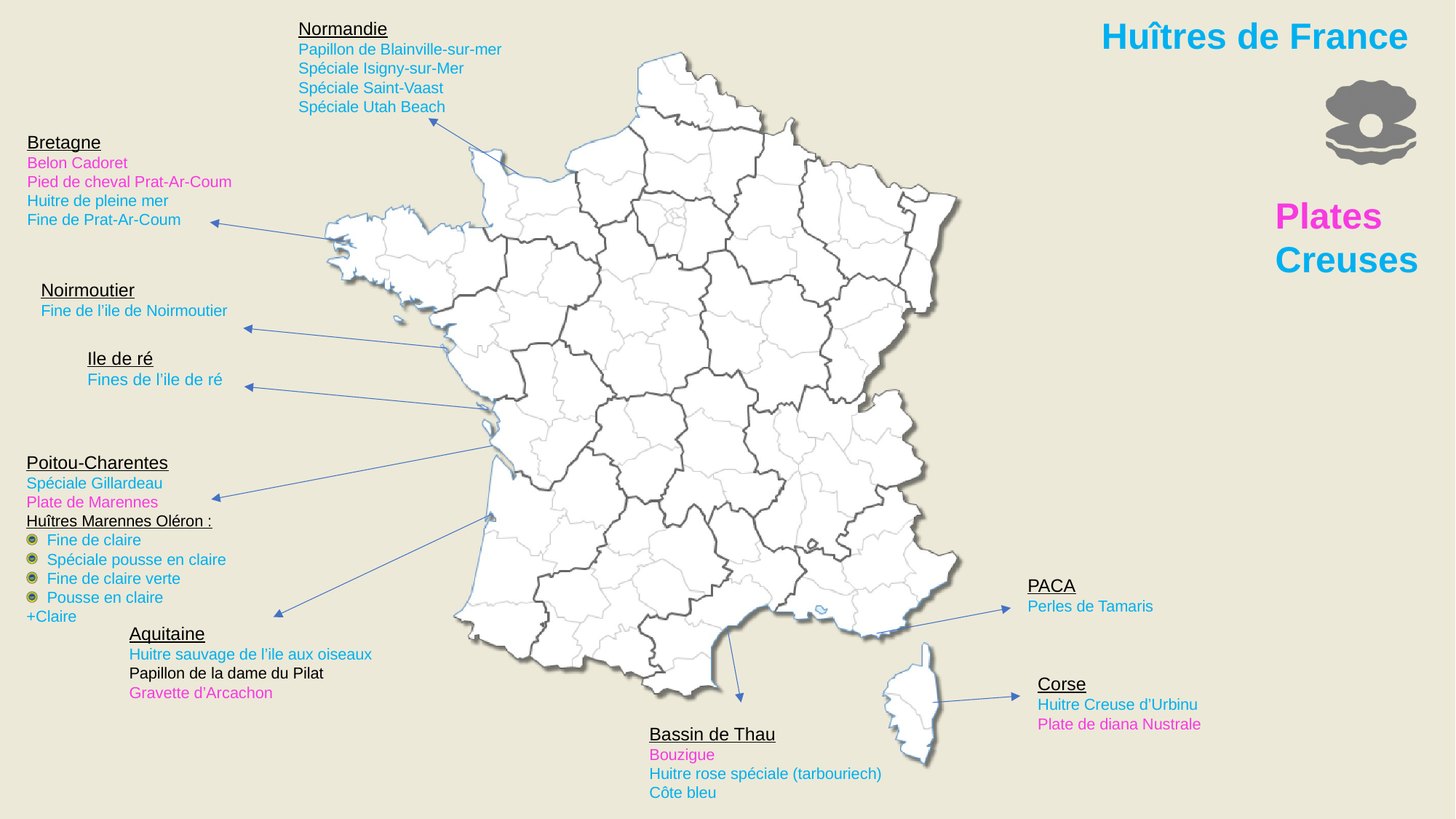

Normandie
Papillon de Blainville-sur-mer
Spéciale Isigny-sur-Mer
Spéciale Saint-Vaast
Spéciale Utah Beach
Bretagne
Belon Cadoret
Pied de cheval Prat-Ar-Coum
Huitre de pleine mer
Fine de Prat-Ar-Coum
Noirmoutier
Fine de l’ile de Noirmoutier
Ile de ré
Fines de l’ile de ré
Poitou-Charentes
Spéciale Gillardeau
Plate de Marennes
Huîtres Marennes Oléron :
Fine de claire
Spéciale pousse en claire
Fine de claire verte
Pousse en claire
+Claire

PACA
Perles de Tamaris
Aquitaine
Huitre sauvage de l’ile aux oiseaux
Papillon de la dame du Pilat
Gravette d’Arcachon
Corse
Huitre Creuse d’Urbinu
Plate de diana Nustrale
Bassin de Thau
Bouzigue
Huitre rose spéciale (tarbouriech)
Côte bleu